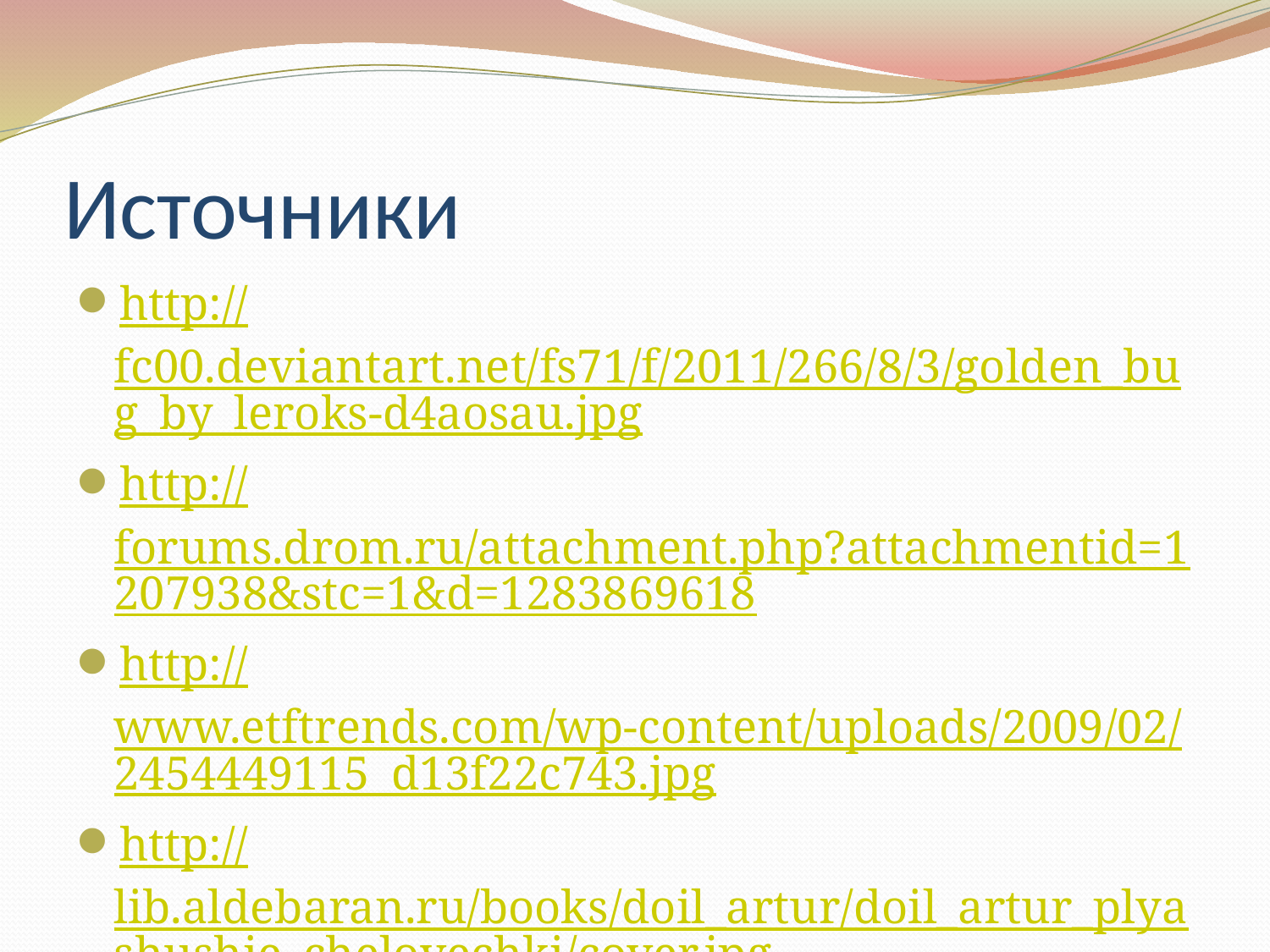

# Источники
http://fc00.deviantart.net/fs71/f/2011/266/8/3/golden_bug_by_leroks-d4aosau.jpg
http://forums.drom.ru/attachment.php?attachmentid=1207938&stc=1&d=1283869618
http://www.etftrends.com/wp-content/uploads/2009/02/2454449115_d13f22c743.jpg
http://lib.aldebaran.ru/books/doil_artur/doil_artur_plyashushie_chelovechki/cover.jpg
http://rus33abc.narod.ru/kirillica001.jpg